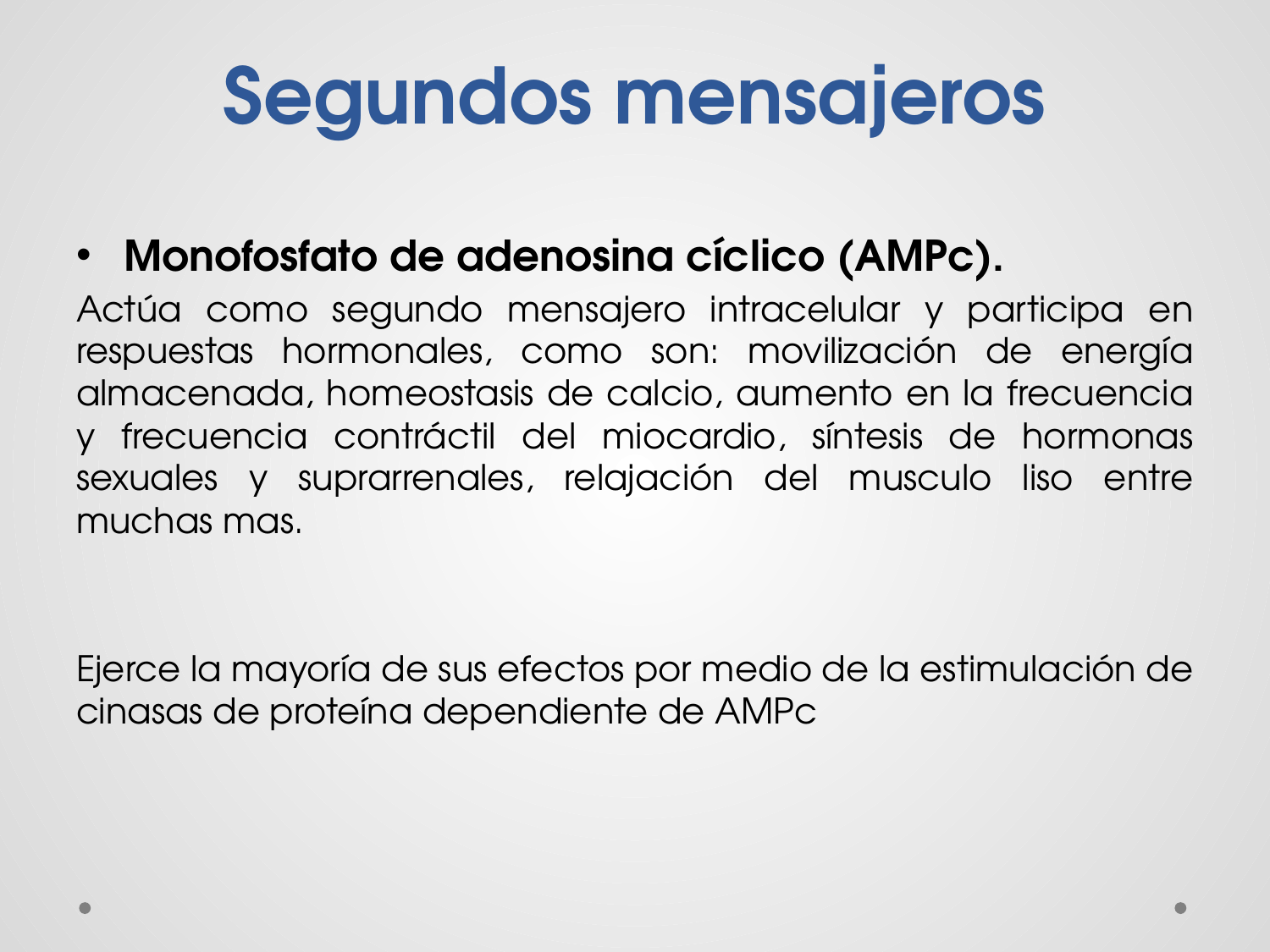

# Segundos mensajeros
Monofosfato de adenosina cíclico (AMPc).
Actúa como segundo mensajero intracelular y participa en respuestas hormonales, como son: movilización de energía almacenada, homeostasis de calcio, aumento en la frecuencia y frecuencia contráctil del miocardio, síntesis de hormonas sexuales y suprarrenales, relajación del musculo liso entre muchas mas.

Ejerce la mayoría de sus efectos por medio de la estimulación de cinasas de proteína dependiente de AMPc